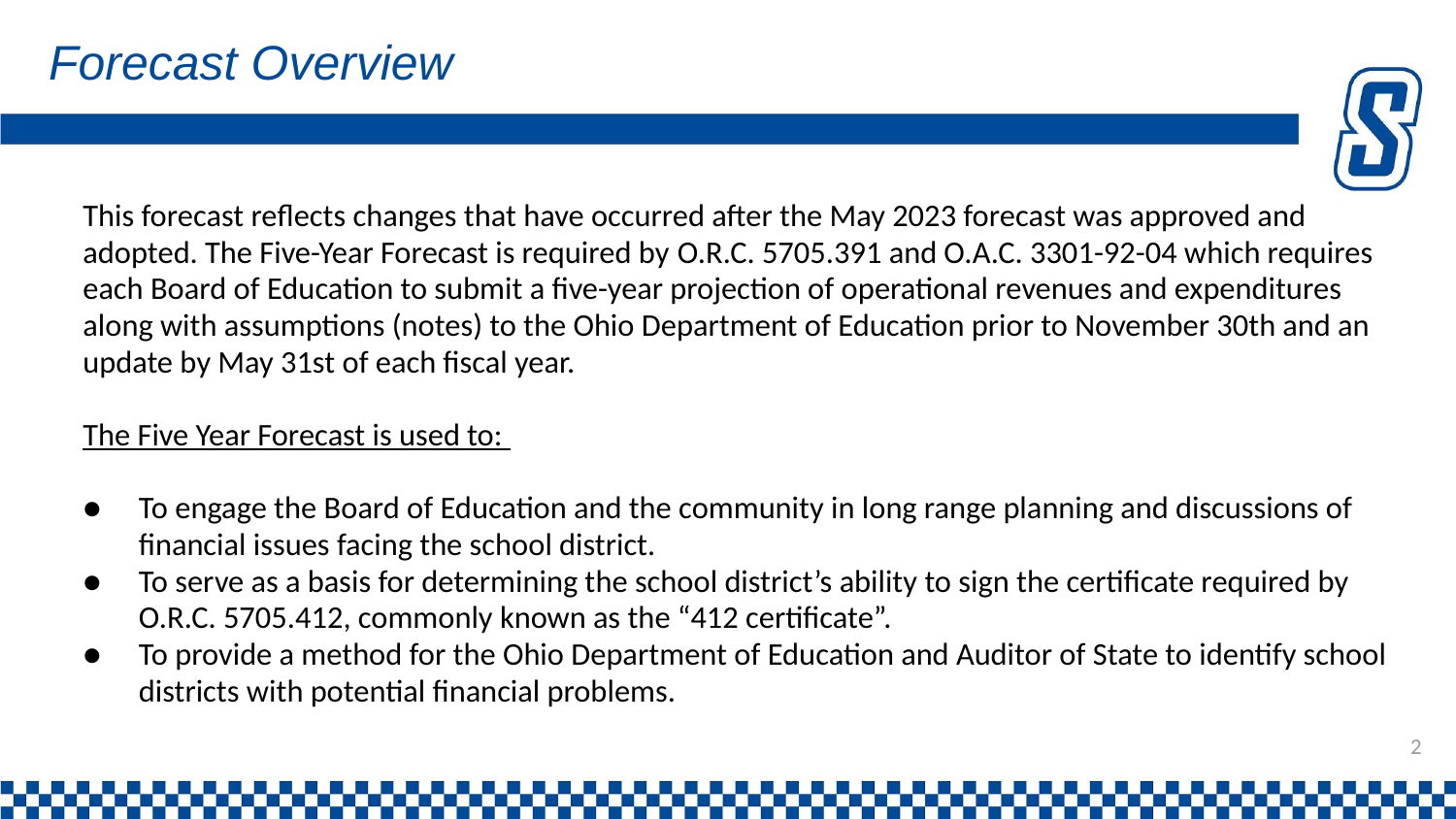

# Forecast Overview
This forecast reflects changes that have occurred after the May 2023 forecast was approved and adopted. The Five-Year Forecast is required by O.R.C. 5705.391 and O.A.C. 3301-92-04 which requires each Board of Education to submit a five-year projection of operational revenues and expenditures along with assumptions (notes) to the Ohio Department of Education prior to November 30th and an update by May 31st of each fiscal year.

The Five Year Forecast is used to:

To engage the Board of Education and the community in long range planning and discussions of financial issues facing the school district.
To serve as a basis for determining the school district’s ability to sign the certificate required by O.R.C. 5705.412, commonly known as the “412 certificate”.
To provide a method for the Ohio Department of Education and Auditor of State to identify school districts with potential financial problems.

2